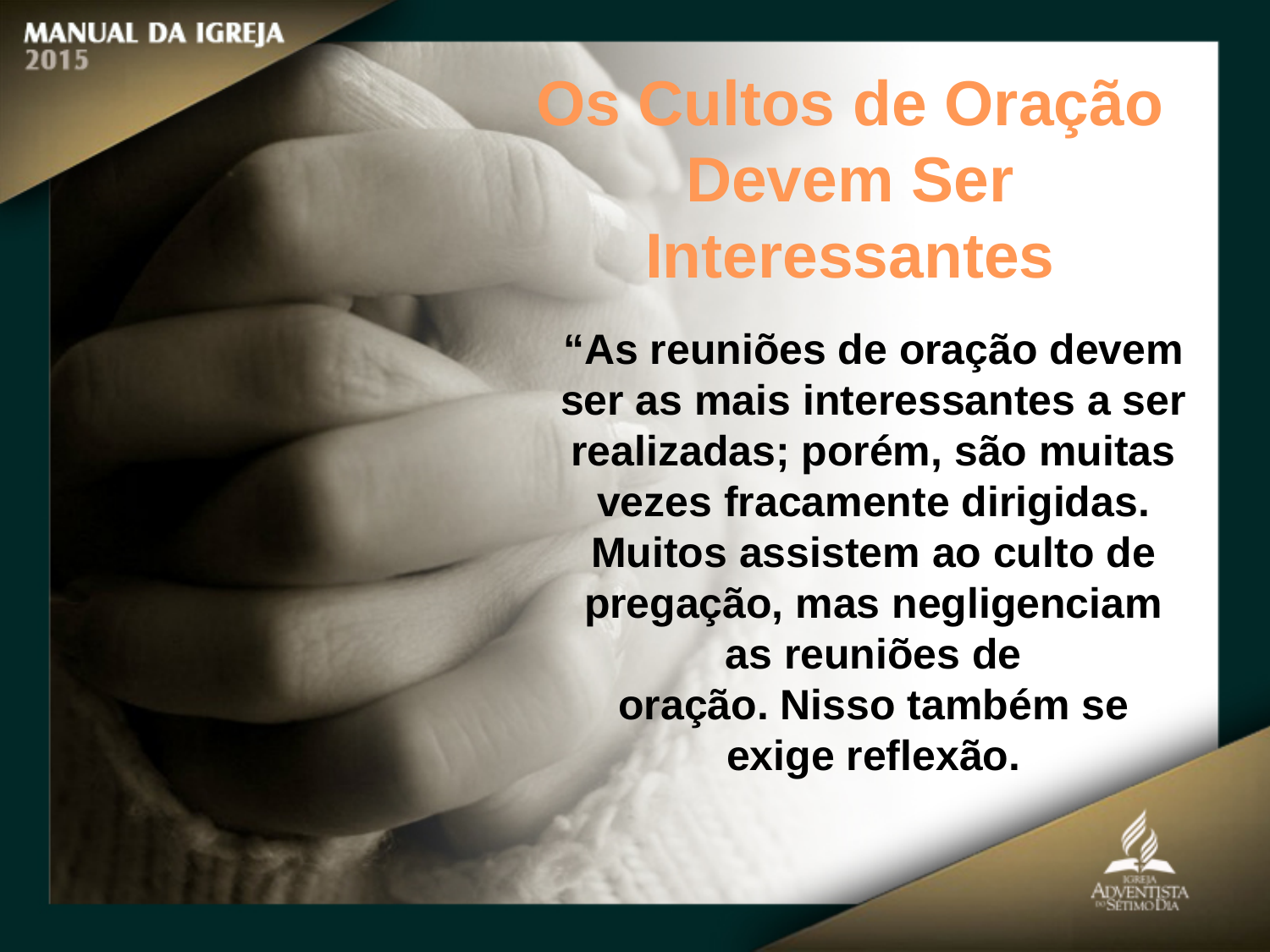

Os Cultos de Oração Devem Ser Interessantes
“As reuniões de oração devem
ser as mais interessantes a ser realizadas; porém, são muitas vezes fracamente dirigidas. Muitos assistem ao culto de pregação, mas negligenciam as reuniões de
oração. Nisso também se exige reflexão.